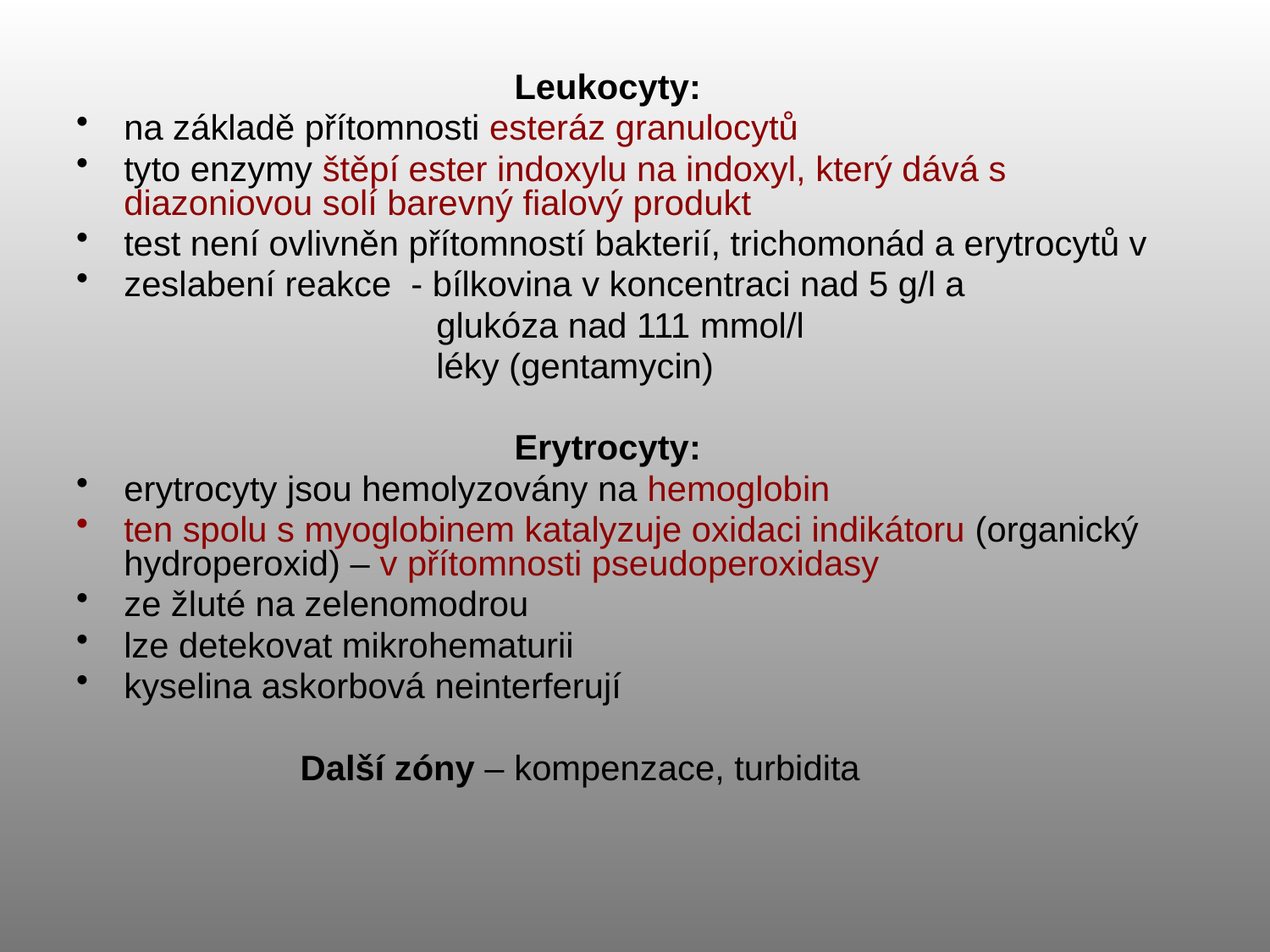

Leukocyty:
na základě přítomnosti esteráz granulocytů
tyto enzymy štěpí ester indoxylu na indoxyl, který dává s diazoniovou solí barevný fialový produkt
test není ovlivněn přítomností bakterií, trichomonád a erytrocytů v
zeslabení reakce  - bílkovina v koncentraci nad 5 g/l a
                                     glukóza nad 111 mmol/l
                                     léky (gentamycin)

                                             Erytrocyty:
erytrocyty jsou hemolyzovány na hemoglobin
ten spolu s myoglobinem katalyzuje oxidaci indikátoru (organický hydroperoxid) – v přítomnosti pseudoperoxidasy
ze žluté na zelenomodrou
lze detekovat mikrohematurii
kyselina askorbová neinterferují

                       Další zóny – kompenzace, turbidita